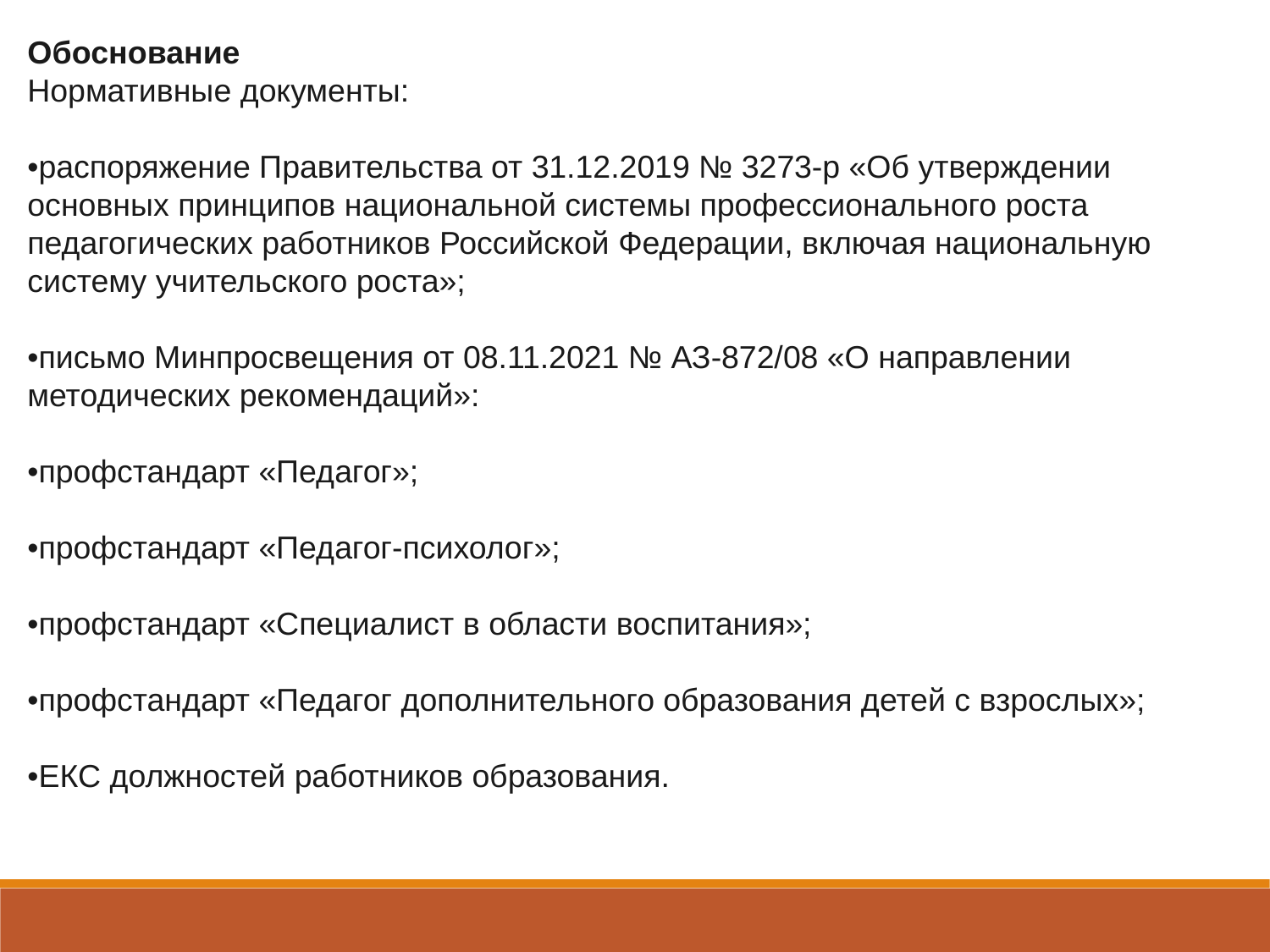

Обоснование
Нормативные документы:

•распоряжение Правительства от 31.12.2019 № 3273-р «Об утверждении основных принципов национальной системы профессионального роста педагогических работников Российской Федерации, включая национальную систему учительского роста»;

•письмо Минпросвещения от 08.11.2021 № АЗ-872/08 «О направлении
методических рекомендаций»:

•профстандарт «Педагог»;

•профстандарт «Педагог-психолог»;

•профстандарт «Специалист в области воспитания»;

•профстандарт «Педагог дополнительного образования детей с взрослых»;

•ЕКС должностей работников образования.